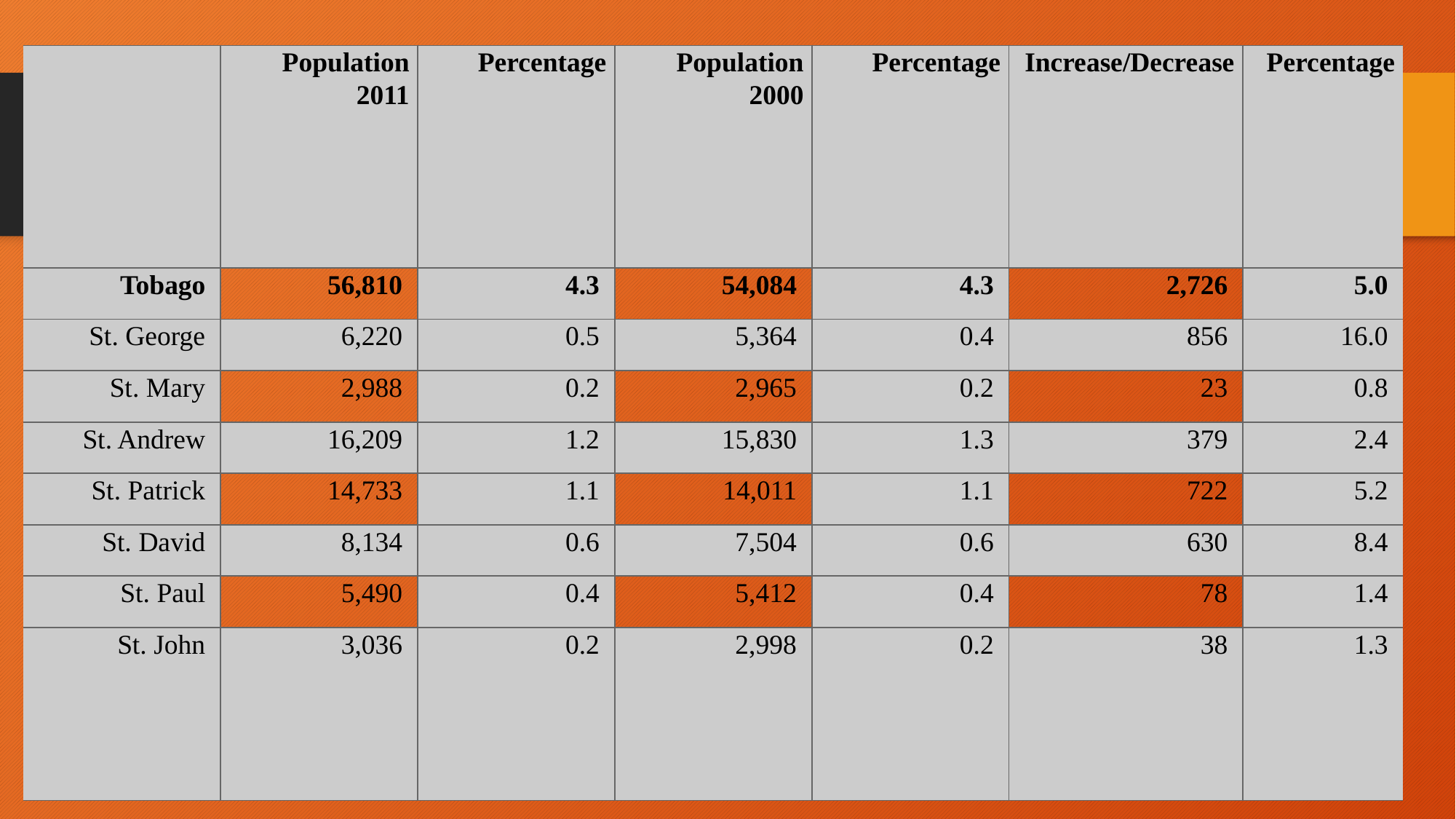

|  | Population 2011 | Percentage | Population 2000 | Percentage | Increase/Decrease | Percentage |
| --- | --- | --- | --- | --- | --- | --- |
| Tobago | 56,810 | 4.3 | 54,084 | 4.3 | 2,726 | 5.0 |
| St. George | 6,220 | 0.5 | 5,364 | 0.4 | 856 | 16.0 |
| St. Mary | 2,988 | 0.2 | 2,965 | 0.2 | 23 | 0.8 |
| St. Andrew | 16,209 | 1.2 | 15,830 | 1.3 | 379 | 2.4 |
| St. Patrick | 14,733 | 1.1 | 14,011 | 1.1 | 722 | 5.2 |
| St. David | 8,134 | 0.6 | 7,504 | 0.6 | 630 | 8.4 |
| St. Paul | 5,490 | 0.4 | 5,412 | 0.4 | 78 | 1.4 |
| St. John | 3,036 | 0.2 | 2,998 | 0.2 | 38 | 1.3 |
#